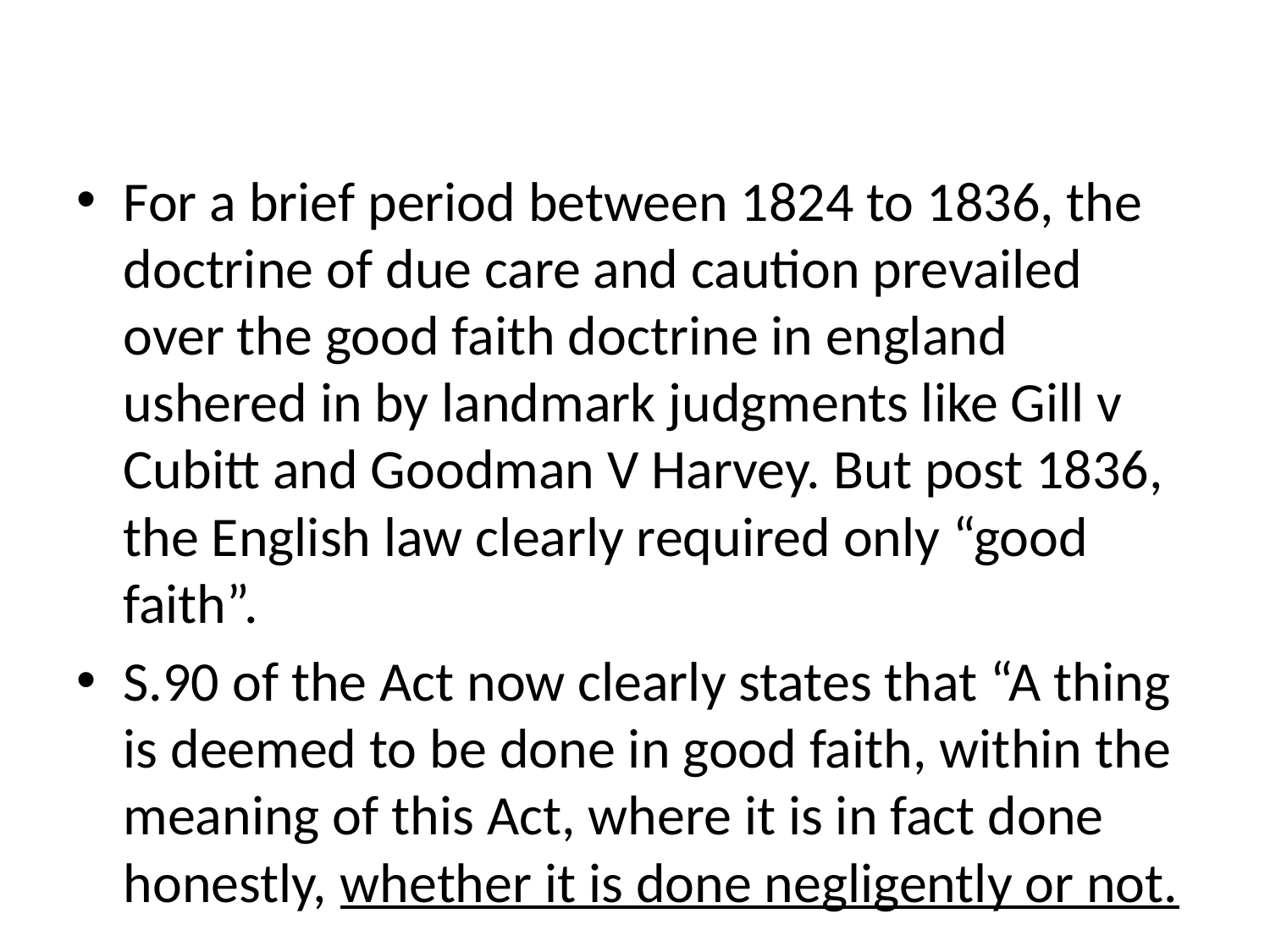

#
For a brief period between 1824 to 1836, the doctrine of due care and caution prevailed over the good faith doctrine in england ushered in by landmark judgments like Gill v Cubitt and Goodman V Harvey. But post 1836, the English law clearly required only “good faith”.
S.90 of the Act now clearly states that “A thing is deemed to be done in good faith, within the meaning of this Act, where it is in fact done honestly, whether it is done negligently or not.